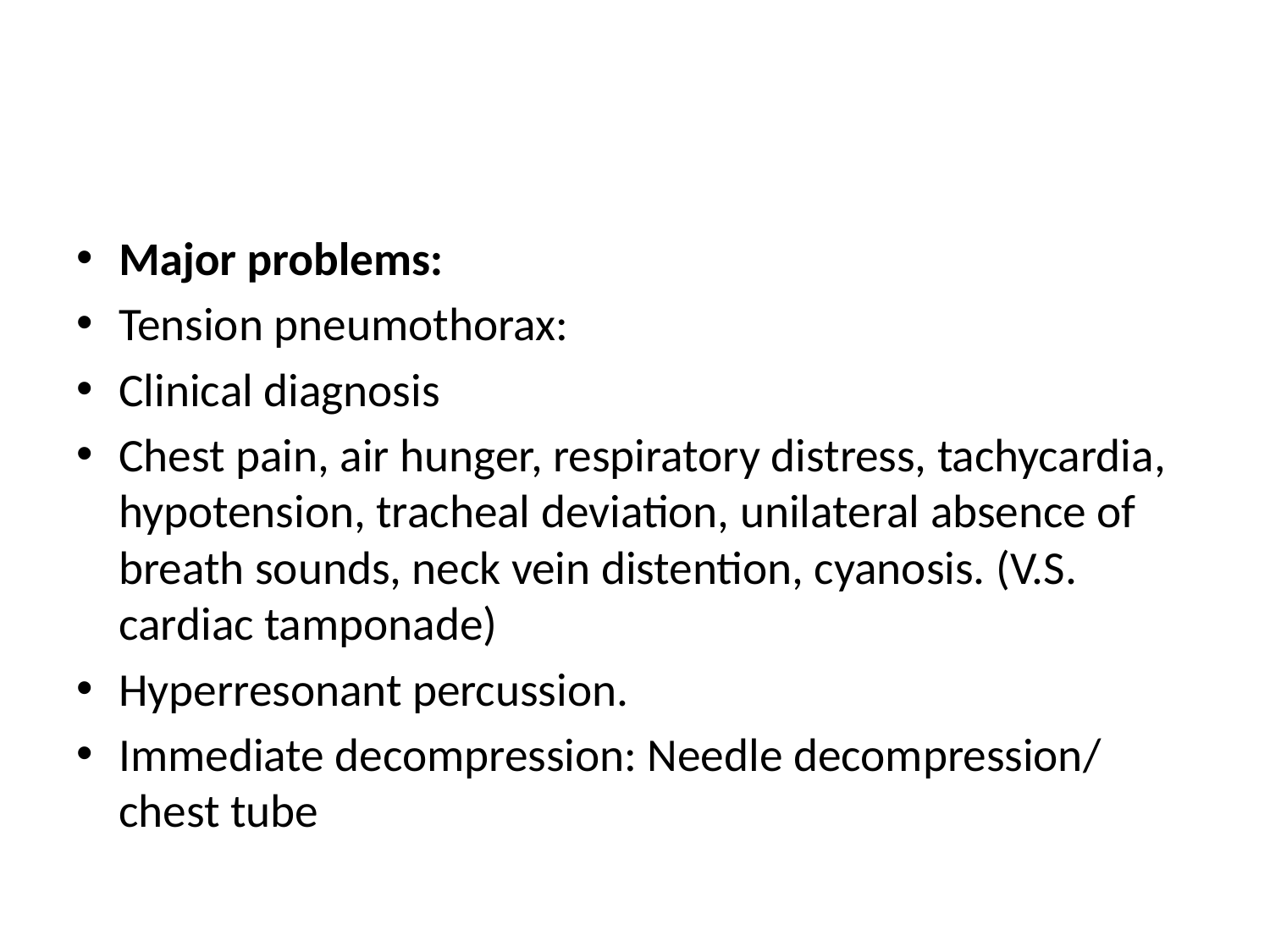

#
Major problems:
Tension pneumothorax:
Clinical diagnosis
Chest pain, air hunger, respiratory distress, tachycardia, hypotension, tracheal deviation, unilateral absence of breath sounds, neck vein distention, cyanosis. (V.S. cardiac tamponade)
Hyperresonant percussion.
Immediate decompression: Needle decompression/ chest tube